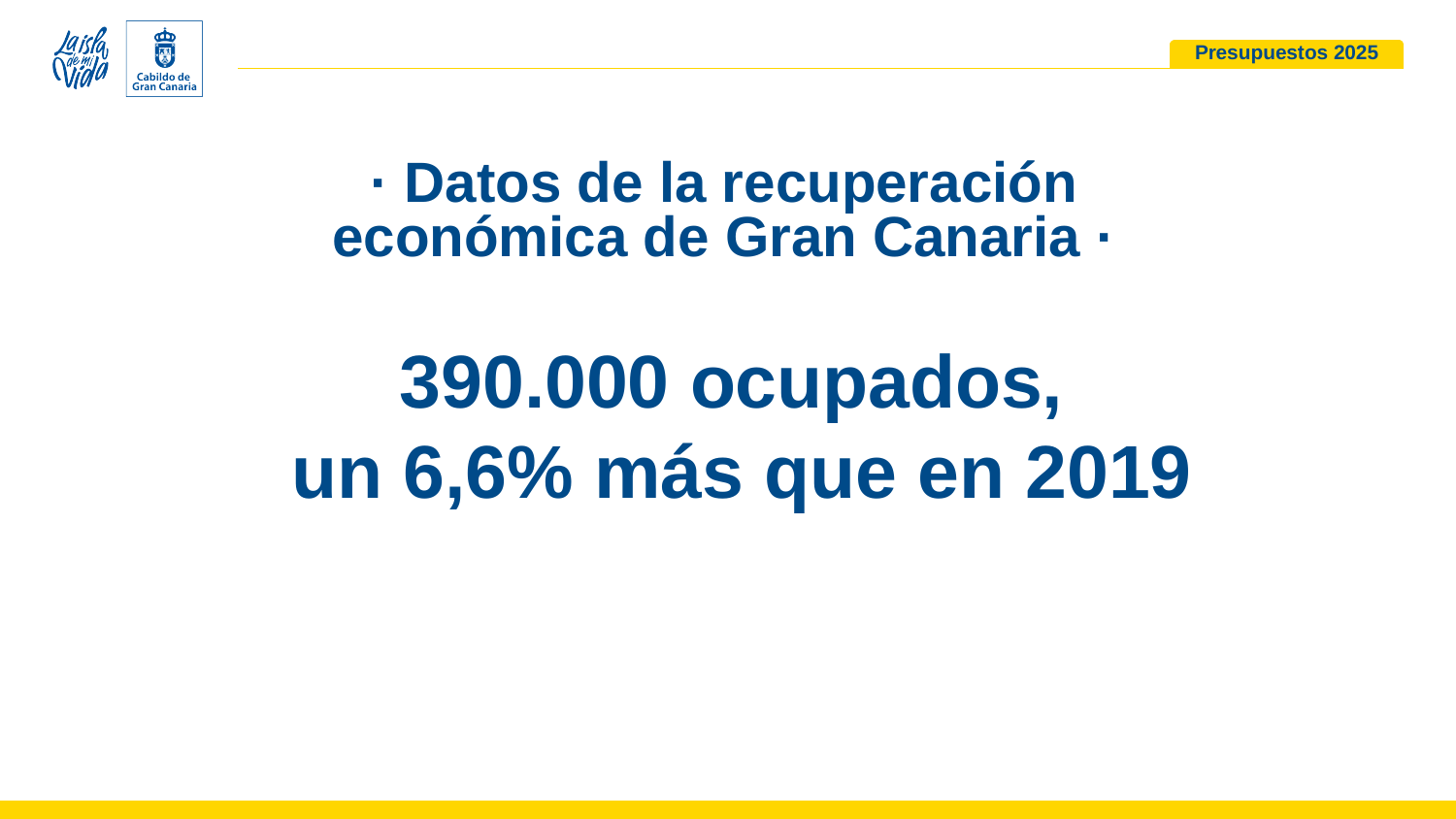

· Datos de la recuperación económica de Gran Canaria ·
390.000 ocupados,
un 6,6% más que en 2019